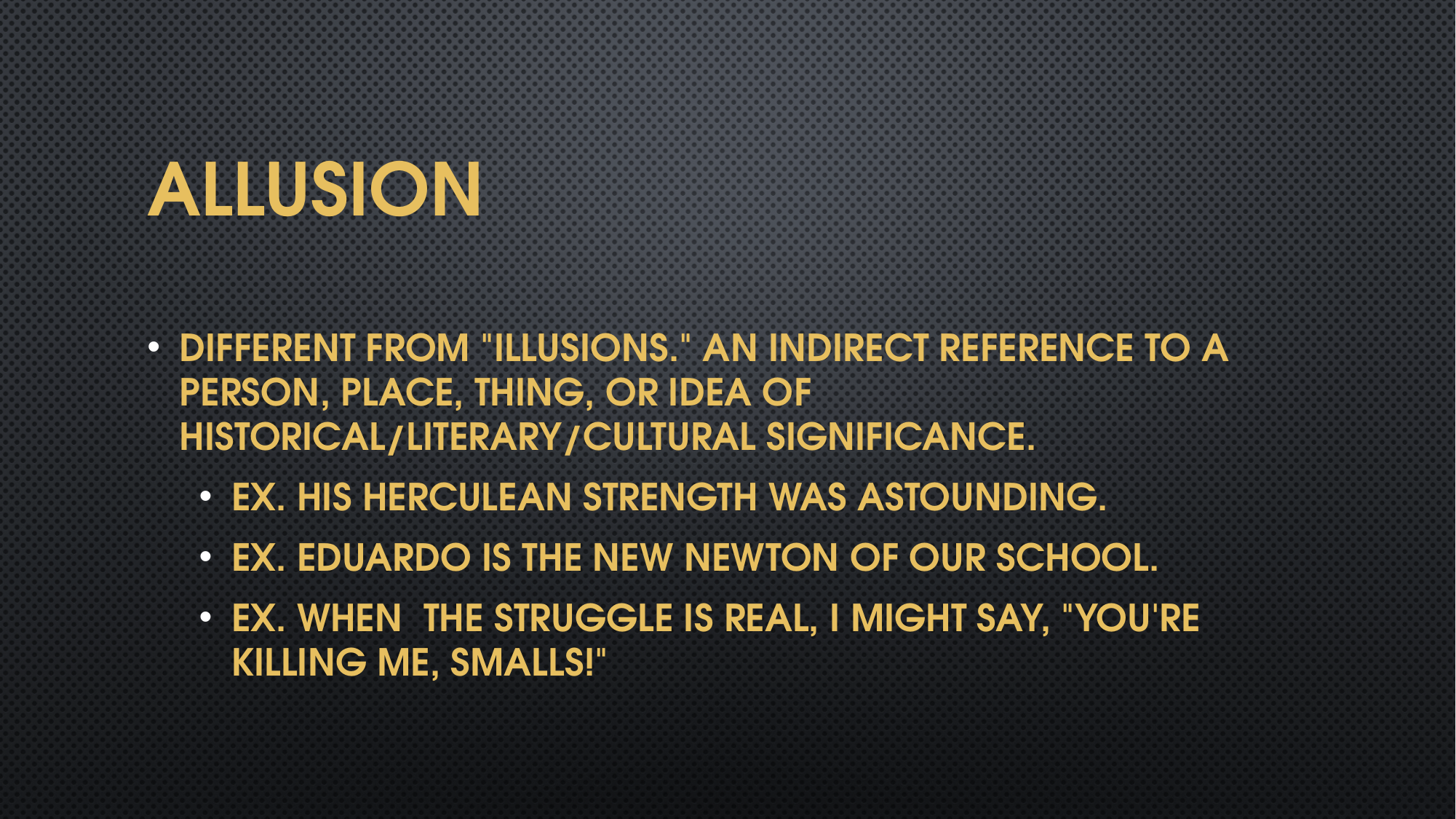

# Allusion
Different from "illusions." An indirect reference to a person, place, thing, or idea of historical/literary/cultural significance.
Ex. His Herculean strength was astounding.
Ex. Eduardo is the new Newton of our school.
Ex. When  the struggle is real, I might say, "You're killing me, smalls!"